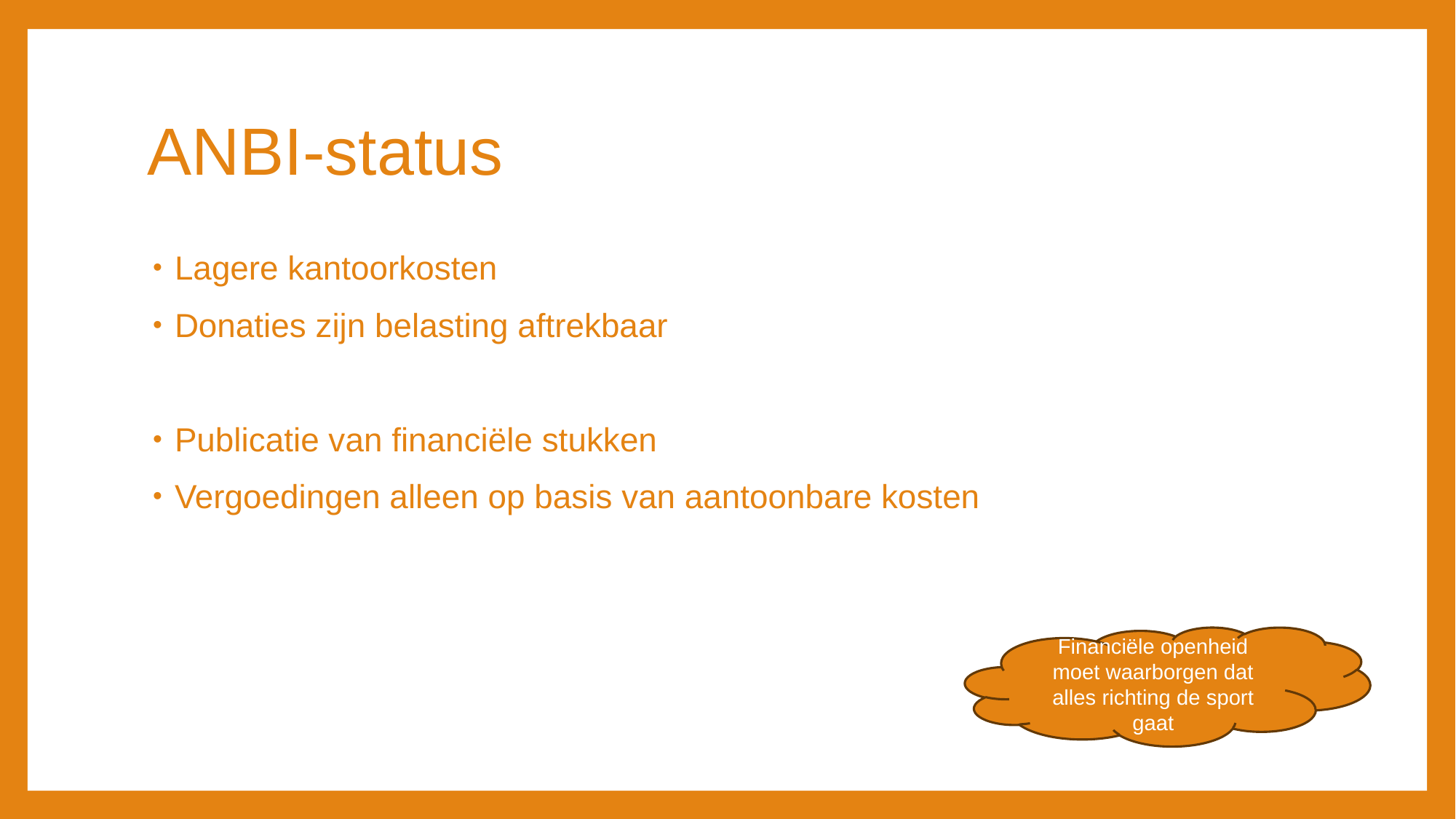

# ANBI-status
Lagere kantoorkosten
Donaties zijn belasting aftrekbaar

Publicatie van financiële stukken
Vergoedingen alleen op basis van aantoonbare kosten
Financiële openheid moet waarborgen dat alles richting de sport gaat